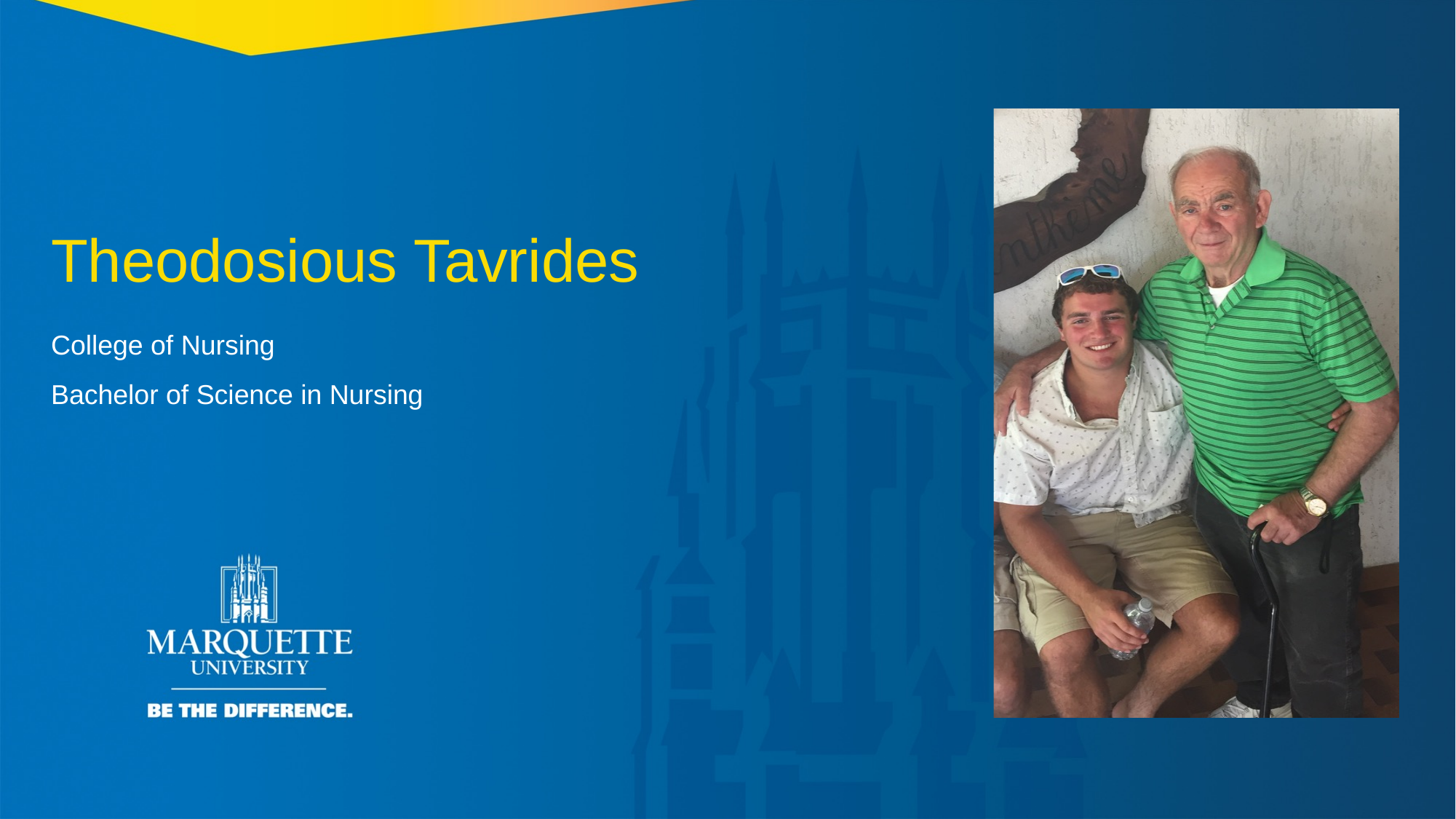

Theodosious Tavrides
College of Nursing
Bachelor of Science in Nursing